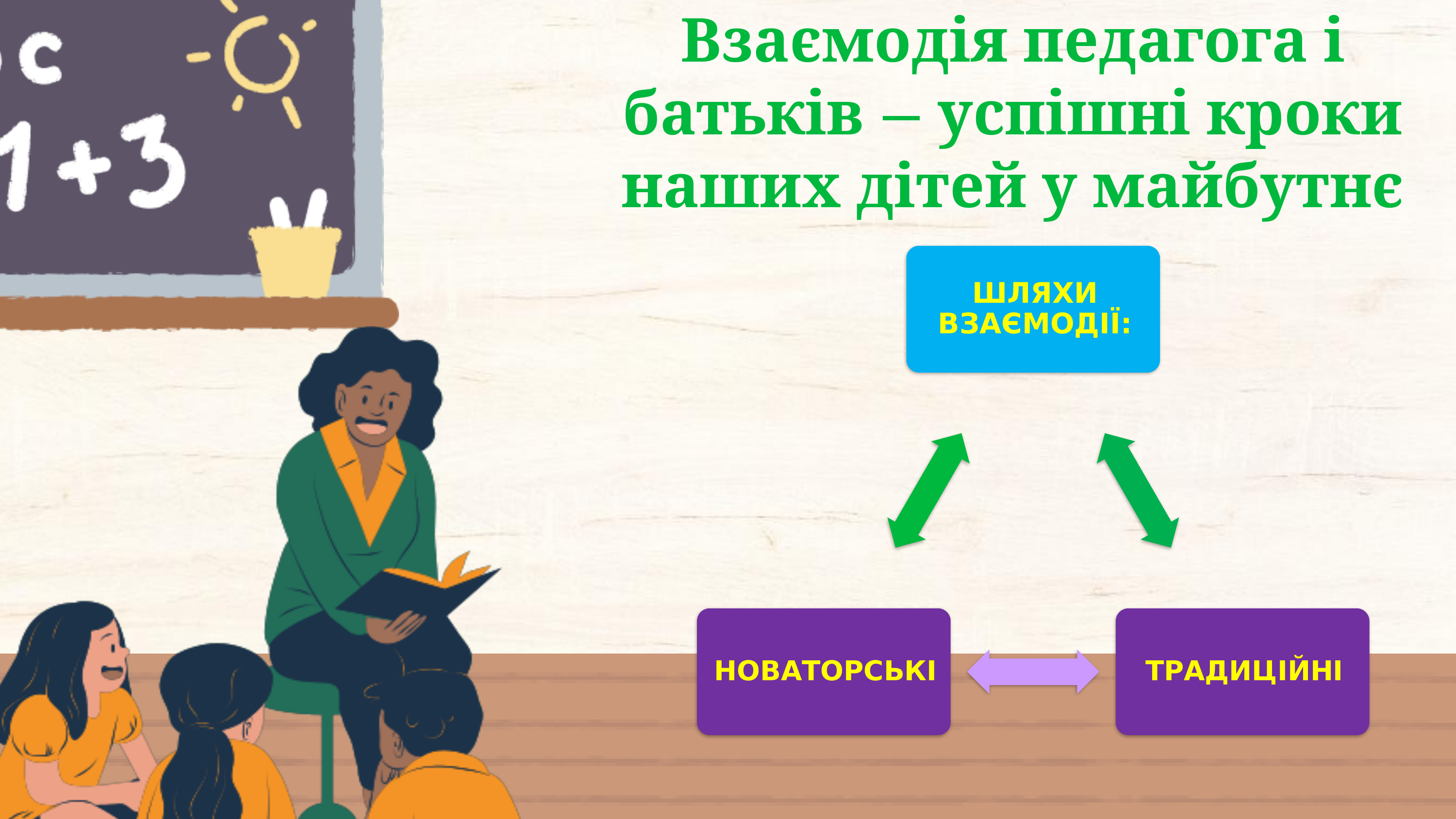

Взаємодія педагога і батьків – успішні кроки наших дітей у майбутнє
ШЛЯХИ ВЗАЄМОДІЇ:

ТРАДИЦІЙНІ

НОВАТОРСЬКІ